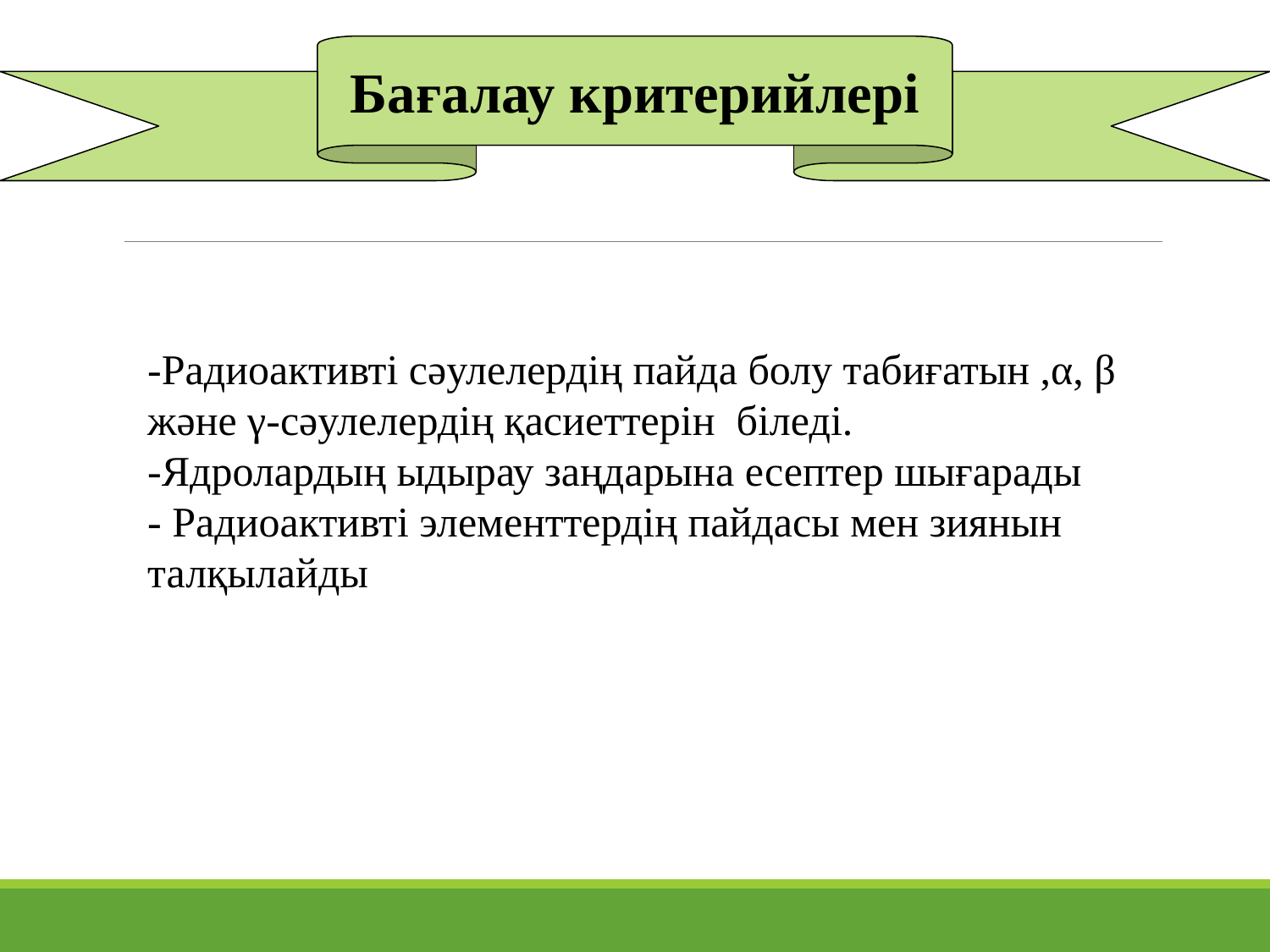

Бағалау критерийлері
-Радиоактивті сәулелердің пайда болу табиғатын ,α, β және γ-сәулелердің қасиеттерін  біледі.
-Ядролардың ыдырау заңдарына есептер шығарады
- Радиоактивті элементтердің пайдасы мен зиянын талқылайды